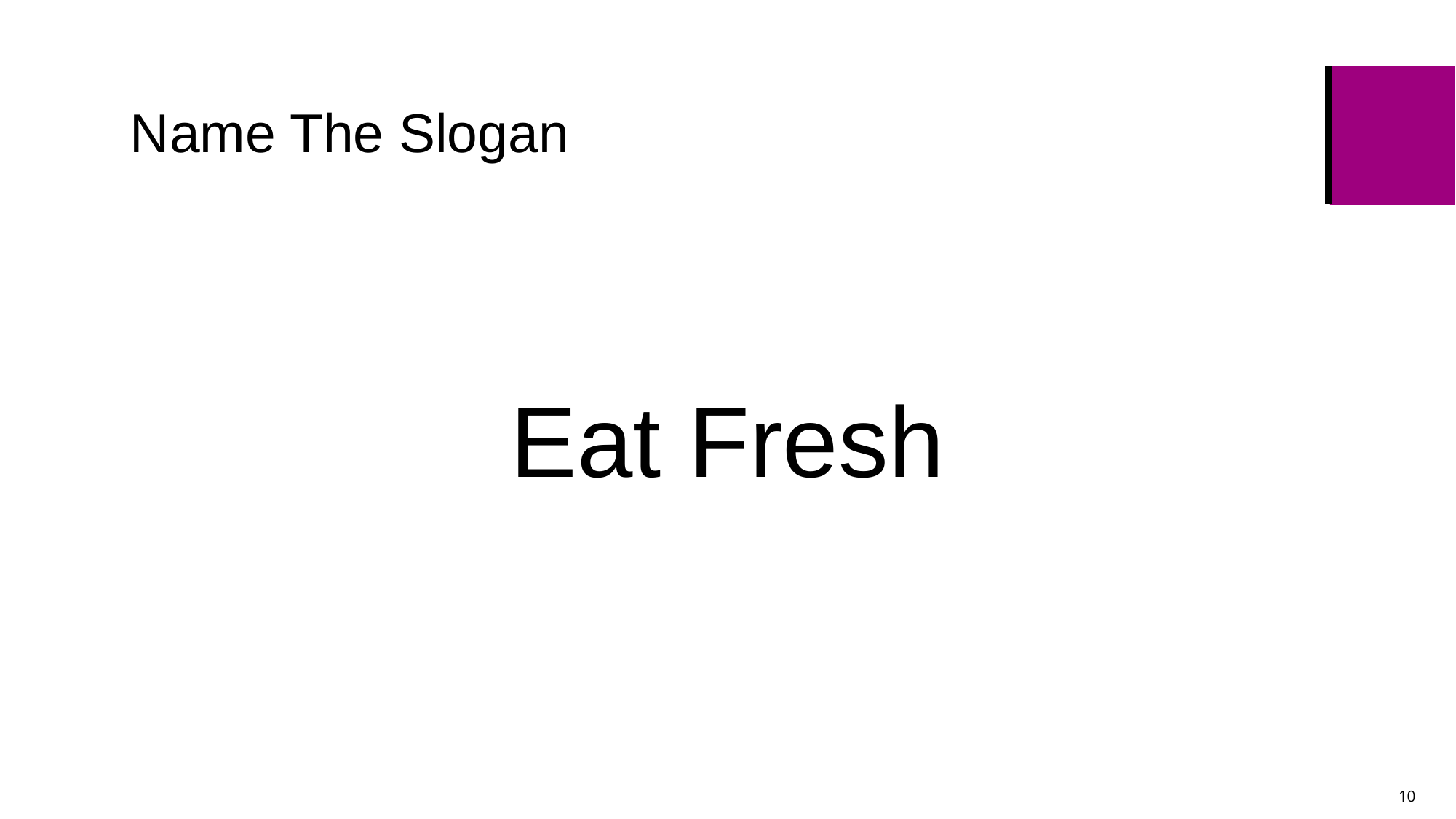

# Name The Slogan
Eat Fresh
10